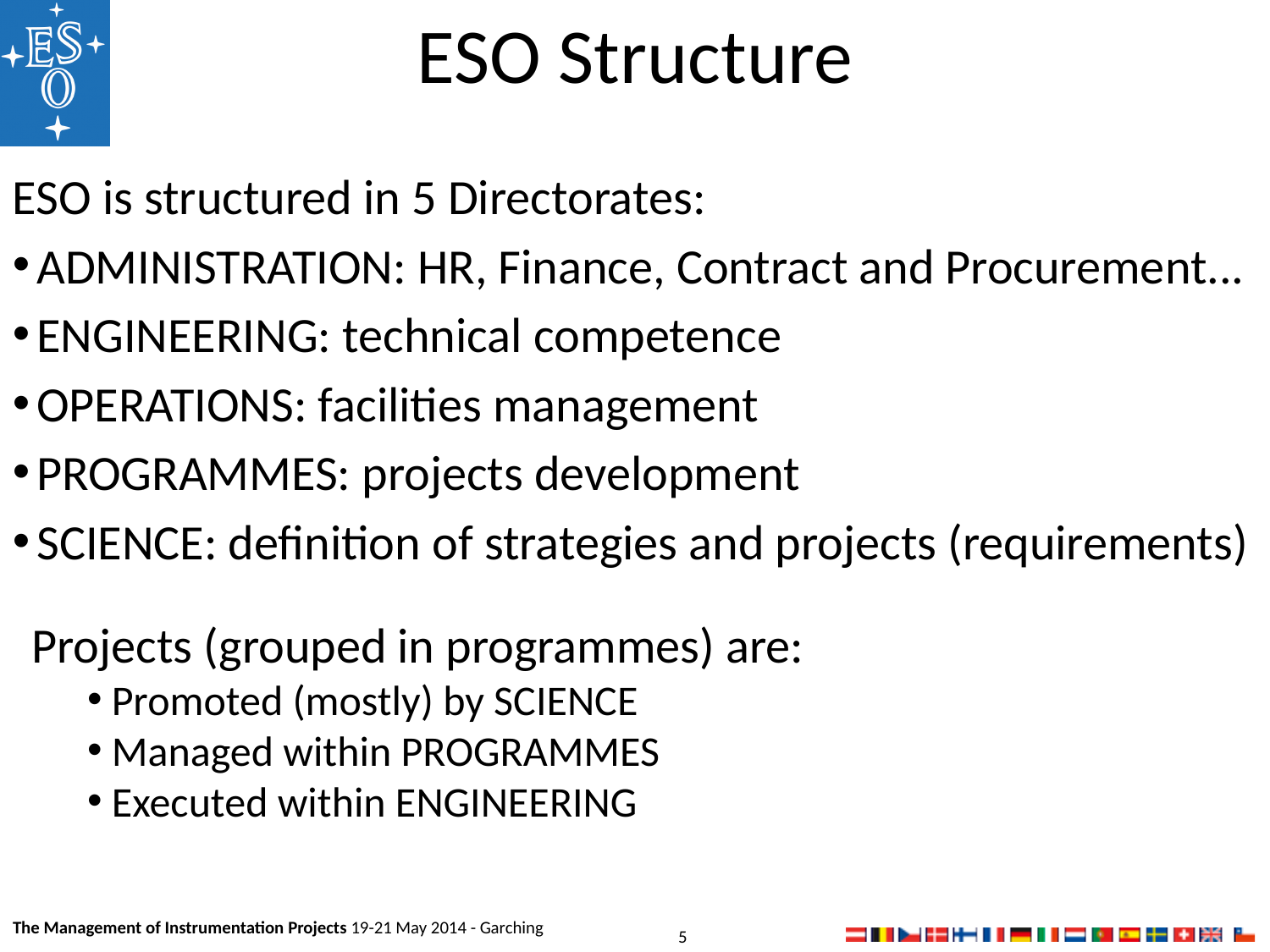

# ESO Structure
ESO is structured in 5 Directorates:
ADMINISTRATION: HR, Finance, Contract and Procurement...
ENGINEERING: technical competence
OPERATIONS: facilities management
PROGRAMMES: projects development
SCIENCE: definition of strategies and projects (requirements)
Projects (grouped in programmes) are:
Promoted (mostly) by SCIENCE
Managed within PROGRAMMES
Executed within ENGINEERING
The Management of Instrumentation Projects 19-21 May 2014 - Garching